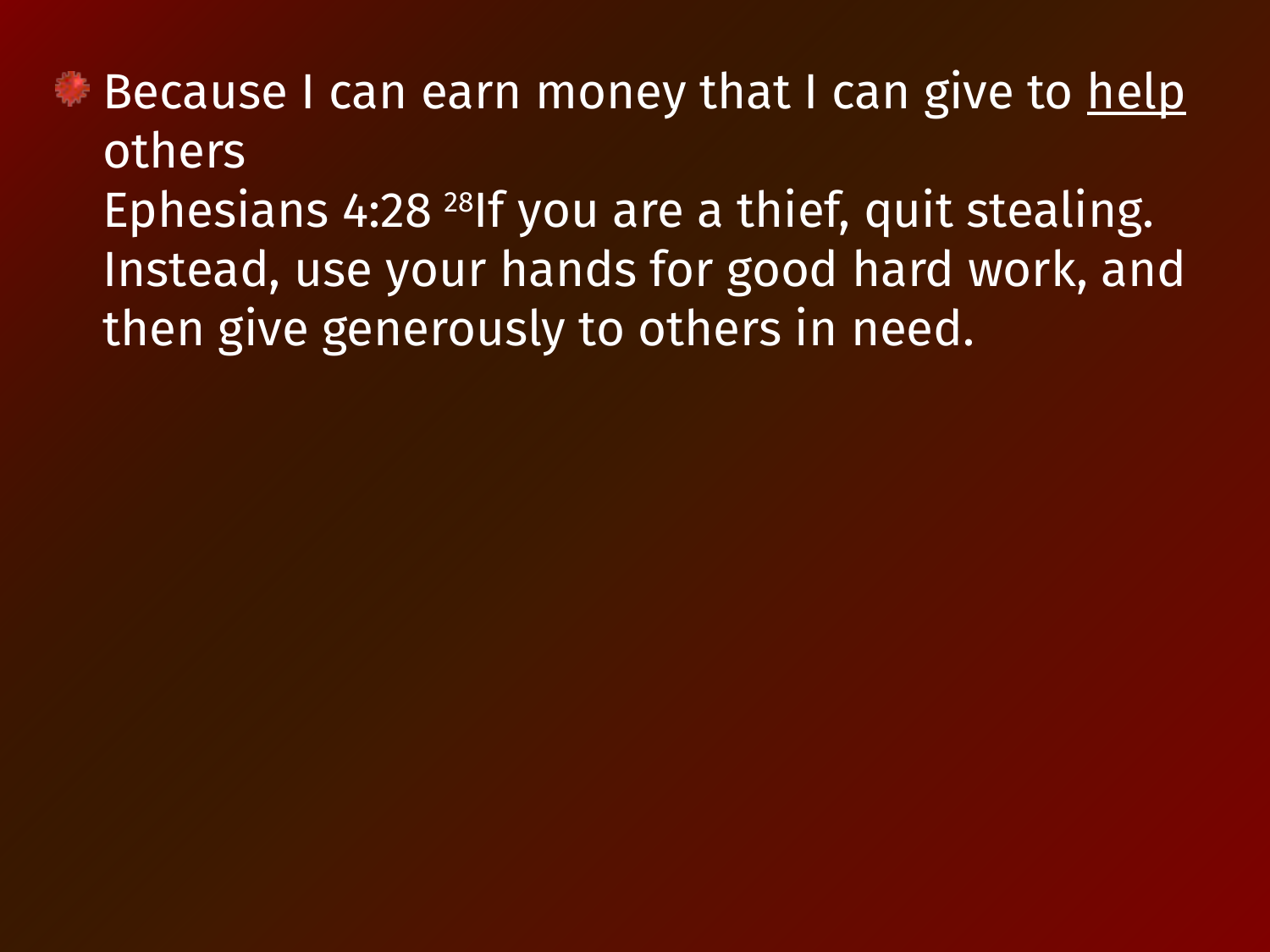

Because I can earn money that I can give to help others
Ephesians 4:28 28If you are a thief, quit stealing. Instead, use your hands for good hard work, and then give generously to others in need.